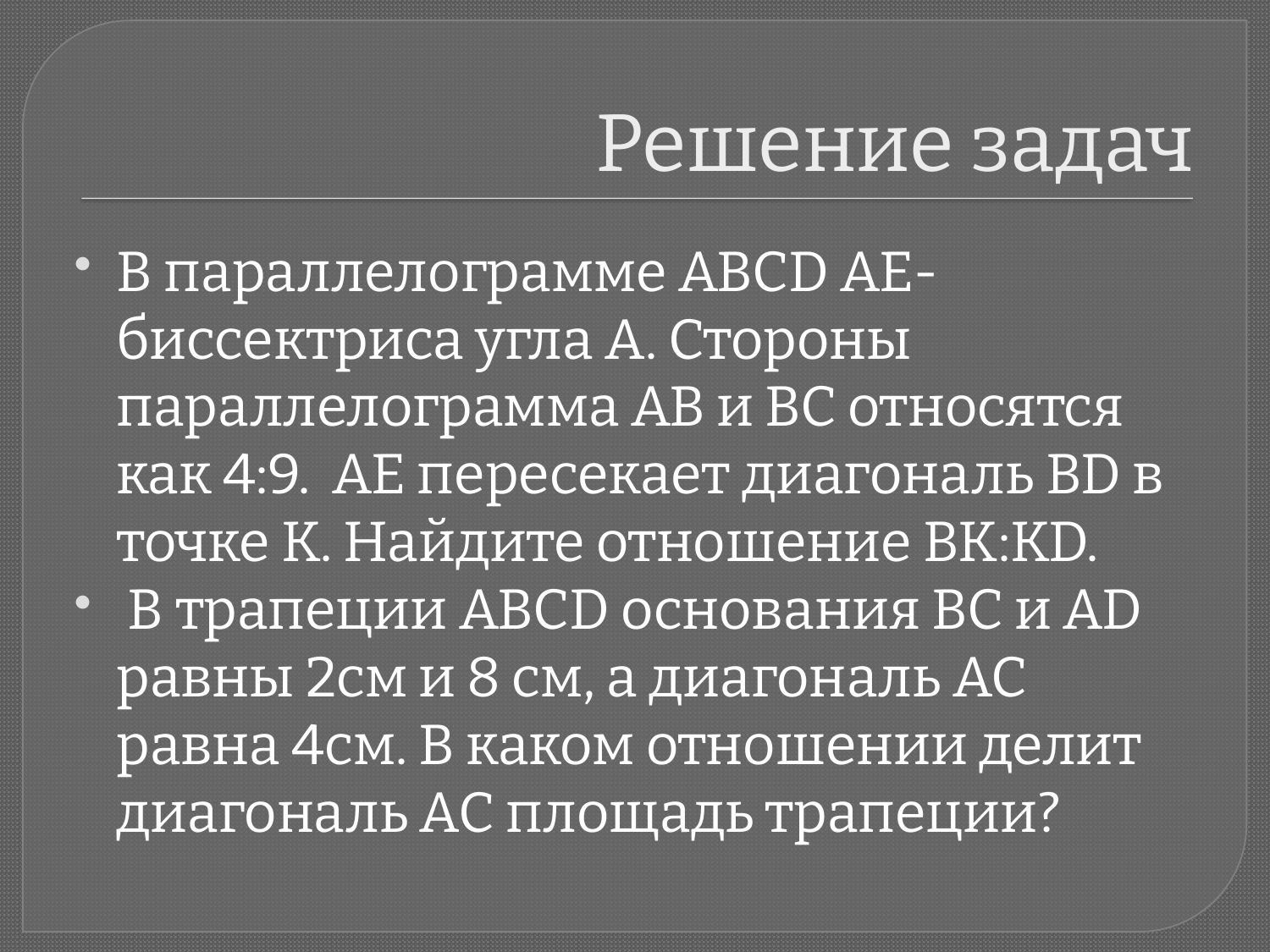

# Решение задач
В параллелограмме ABCD АЕ- биссектриса угла А. Стороны параллелограмма АВ и ВС относятся как 4:9.  АЕ пересекает диагональ BD в точке К. Найдите отношение ВК:KD.
 В трапеции ABCD основания ВС и AD равны 2см и 8 см, а диагональ АС равна 4см. В каком отношении делит диагональ АС площадь трапеции?